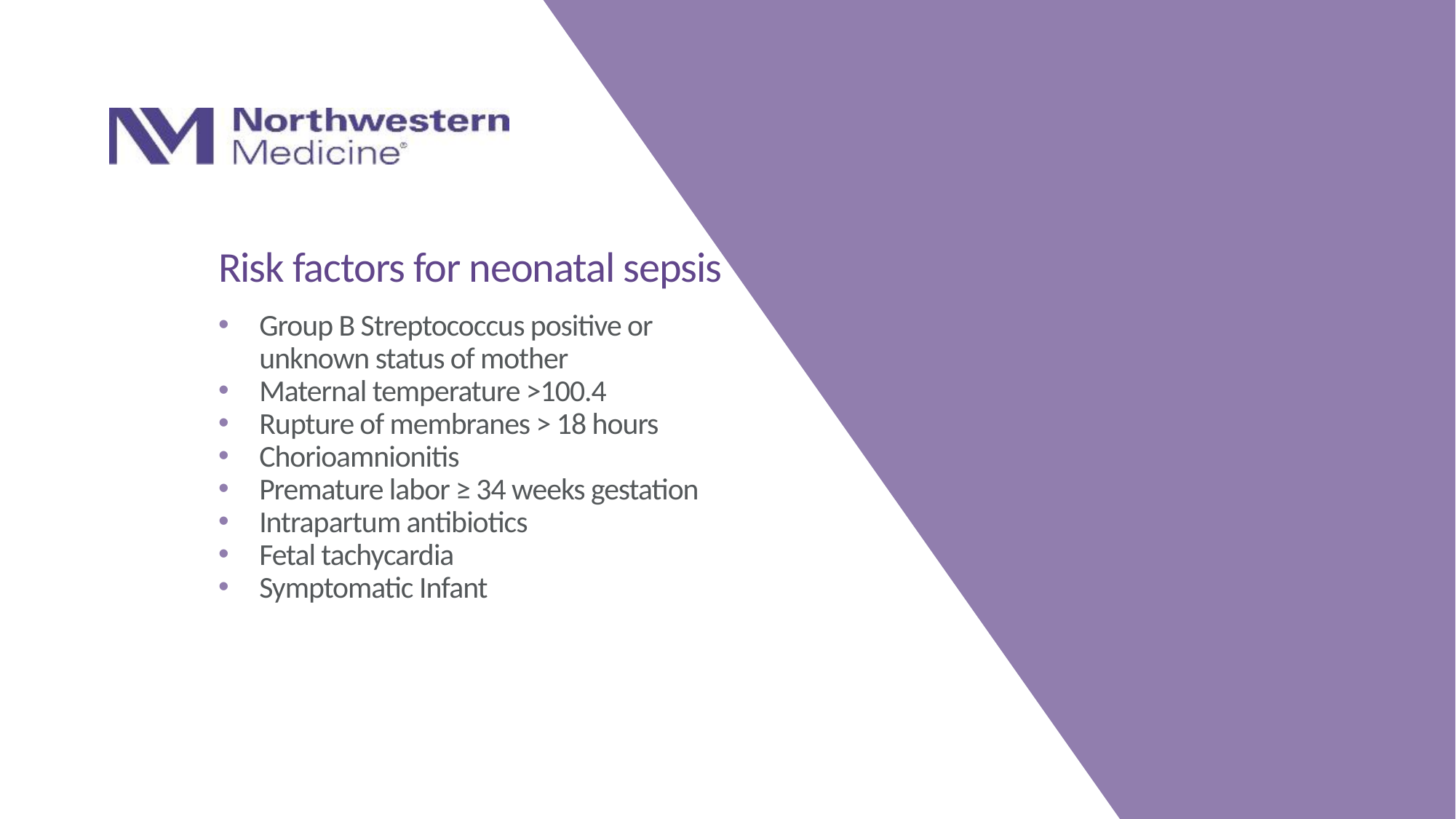

# Risk factors for neonatal sepsis
Group B Streptococcus positive or unknown status of mother
Maternal temperature >100.4
Rupture of membranes > 18 hours
Chorioamnionitis
Premature labor ≥ 34 weeks gestation
Intrapartum antibiotics
Fetal tachycardia
Symptomatic Infant